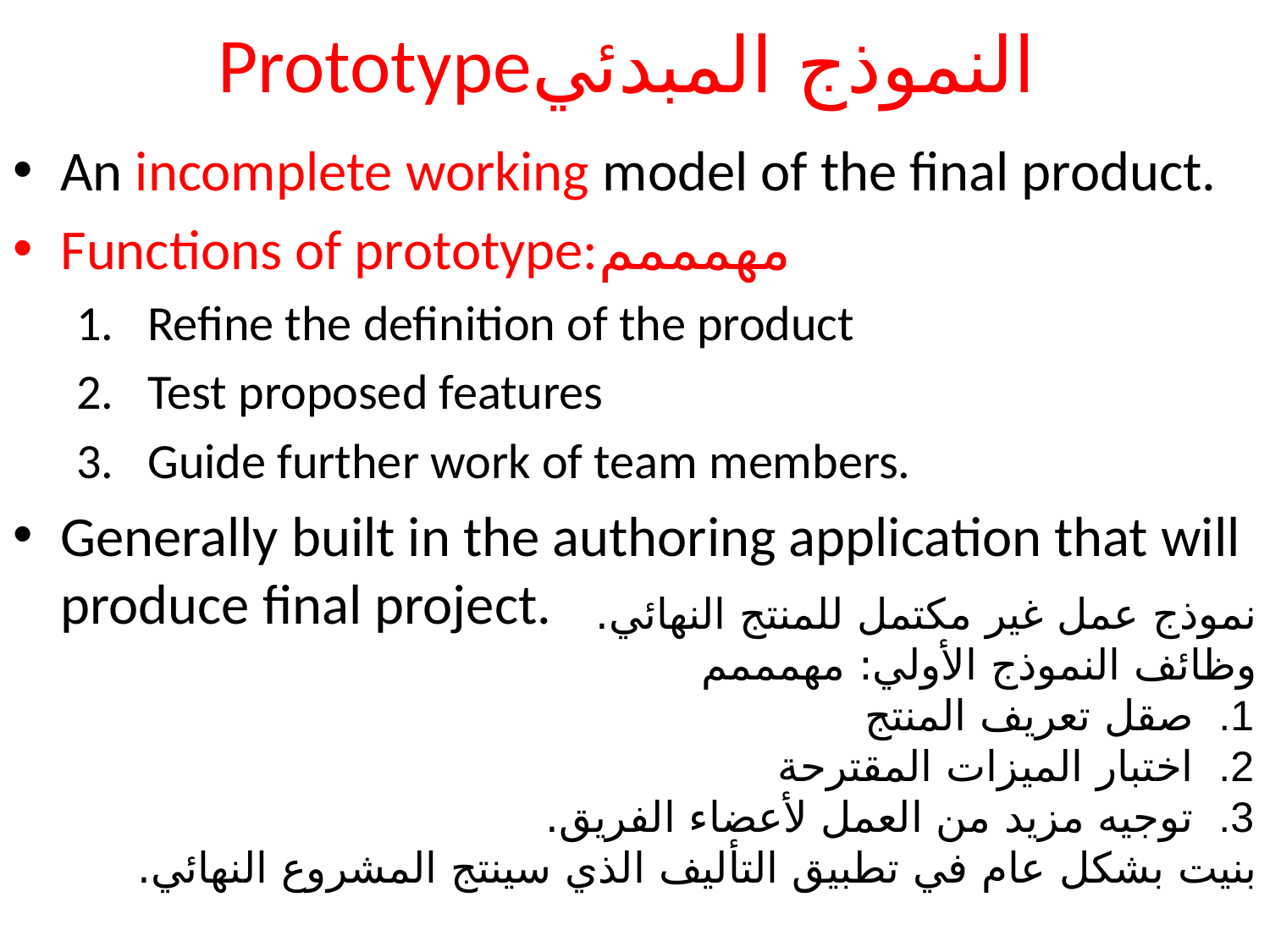

# Prototypeالنموذج المبدئي
An incomplete working model of the final product.
Functions of prototype:مهمممم
Refine the definition of the product
Test proposed features
Guide further work of team members.
Generally built in the authoring application that will produce final project.
نموذج عمل غير مكتمل للمنتج النهائي.
وظائف النموذج الأولي: مهمممم
صقل تعريف المنتج
اختبار الميزات المقترحة
توجيه مزيد من العمل لأعضاء الفريق.
بنيت بشكل عام في تطبيق التأليف الذي سينتج المشروع النهائي.
17